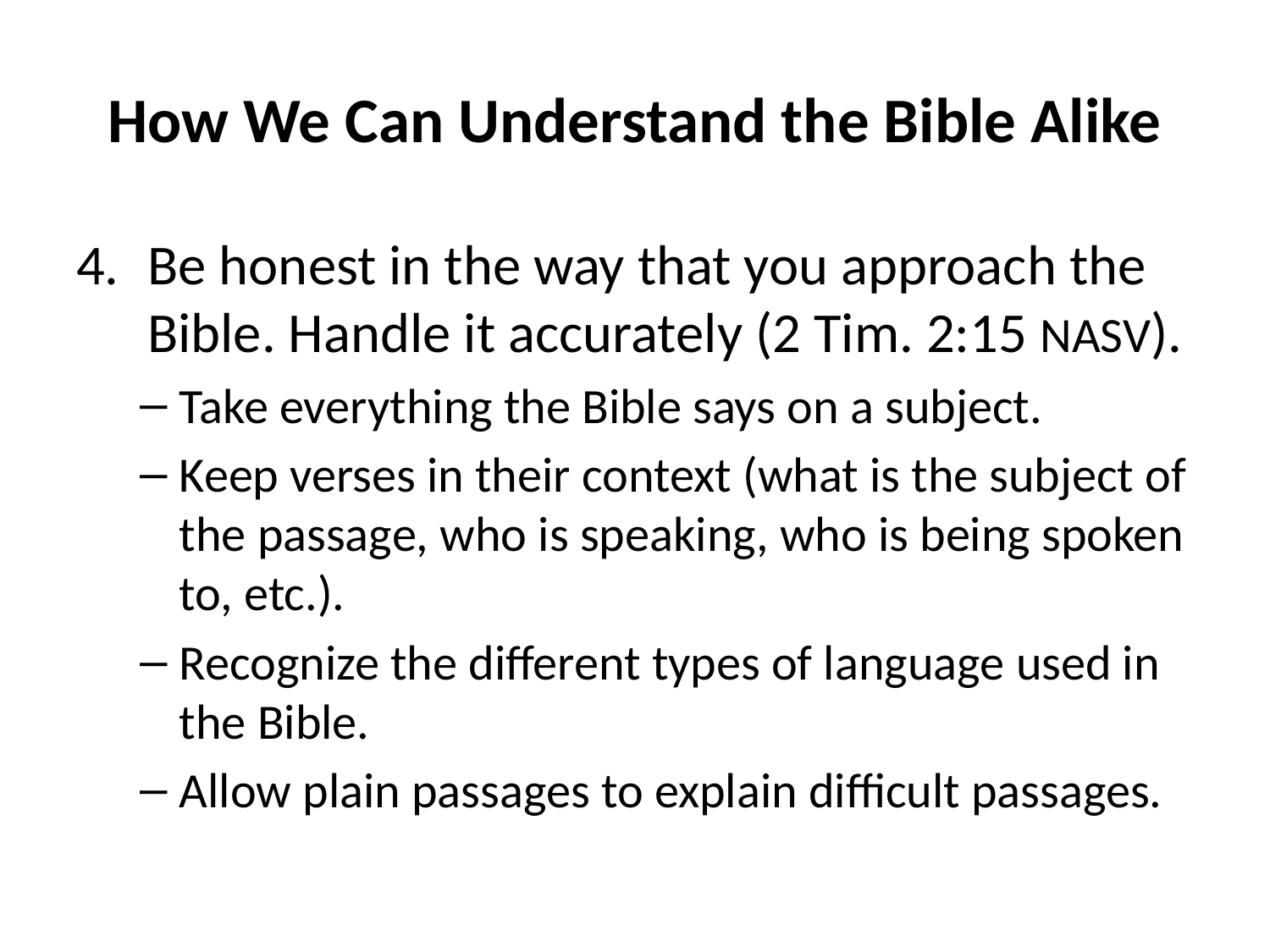

# How We Can Understand the Bible Alike
Be honest in the way that you approach the Bible. Handle it accurately (2 Tim. 2:15 NASV).
Take everything the Bible says on a subject.
Keep verses in their context (what is the subject of the passage, who is speaking, who is being spoken to, etc.).
Recognize the different types of language used in the Bible.
Allow plain passages to explain difficult passages.